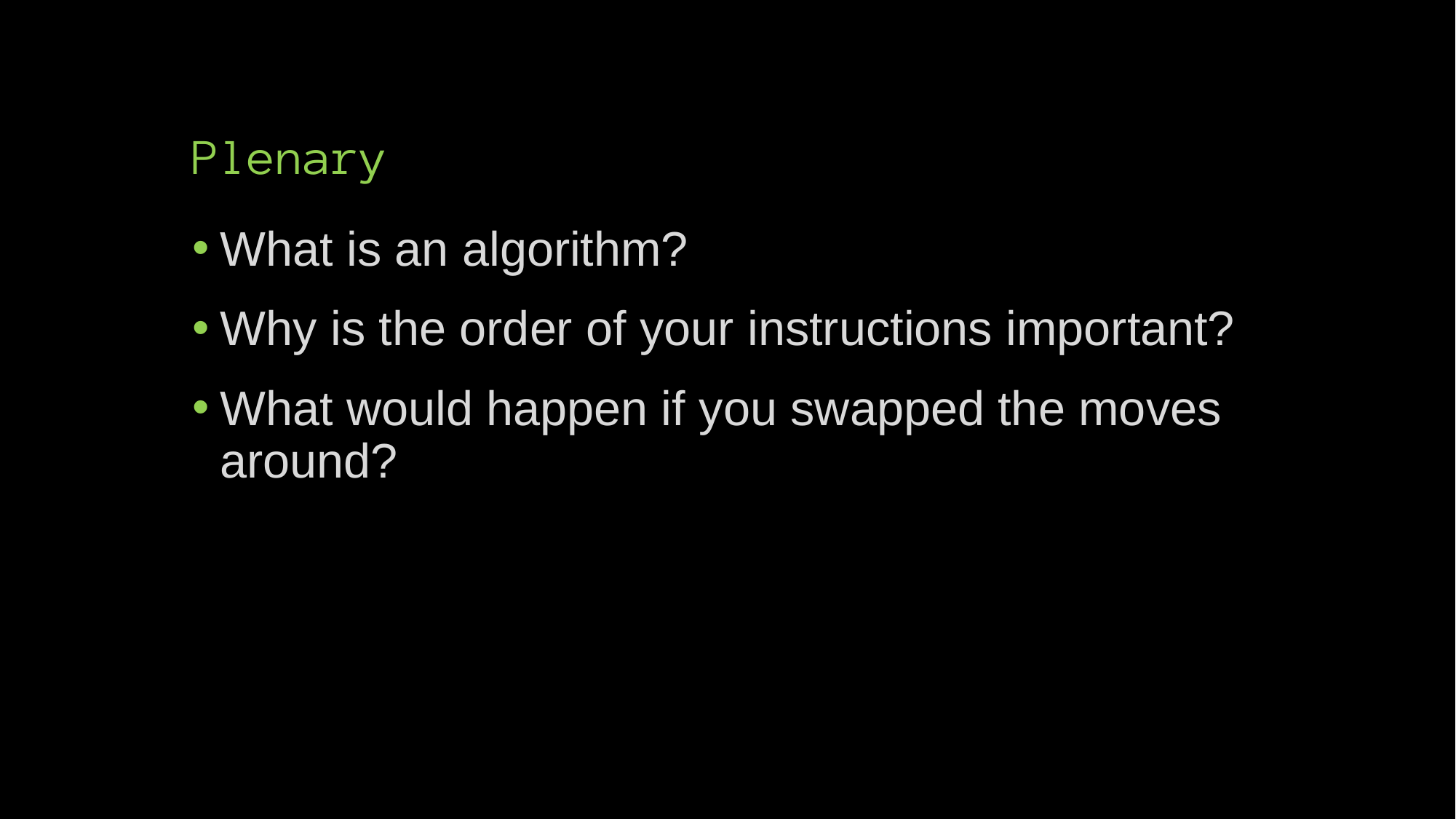

# Plenary
What is an algorithm?
Why is the order of your instructions important?
What would happen if you swapped the moves around?